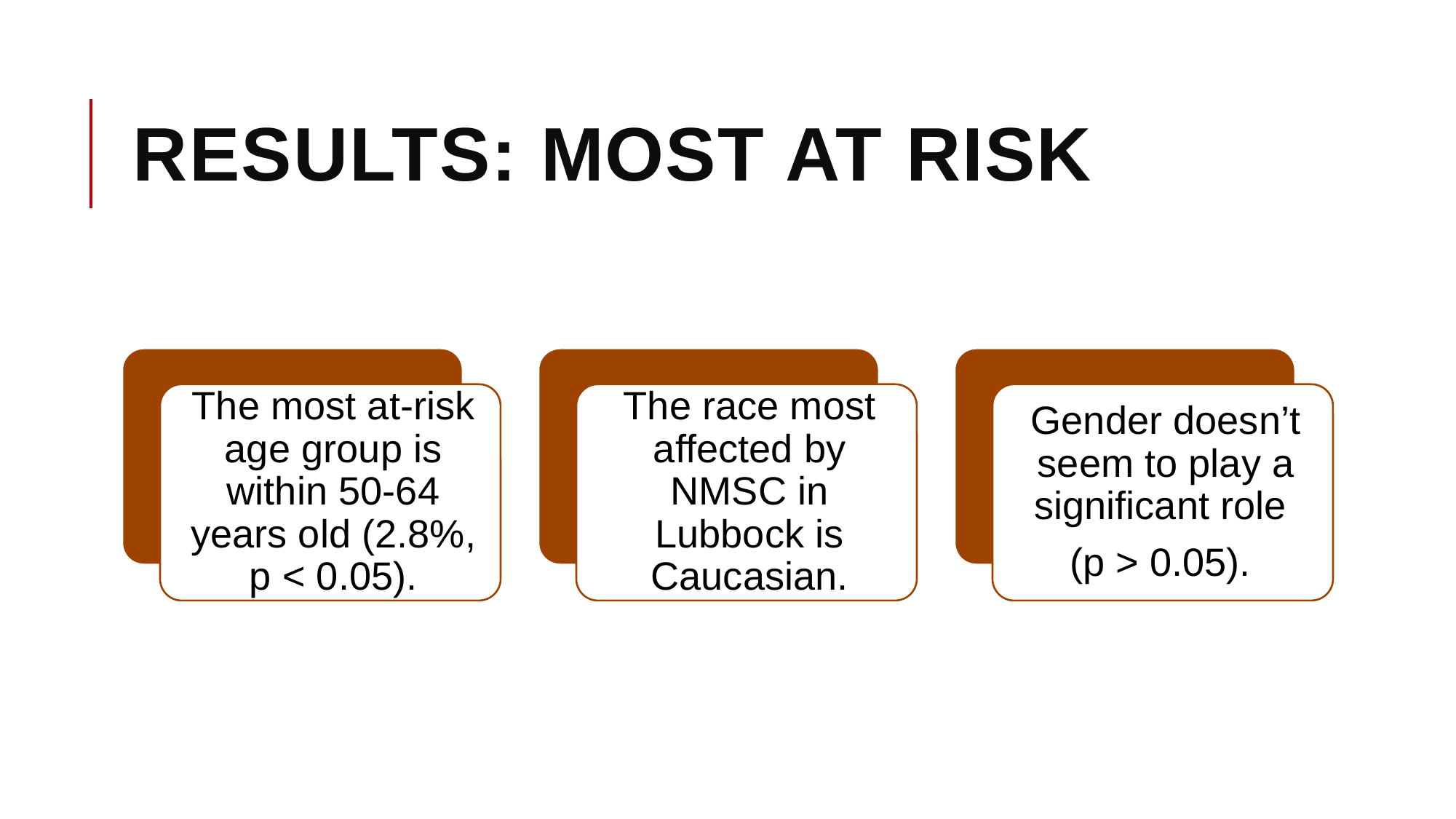

# Results: Most at risk
The most at-risk age group is within 50-64 years old (2.8%, p < 0.05).
The race most affected by NMSC in Lubbock is Caucasian.
Gender doesn’t seem to play a significant role
(p > 0.05).